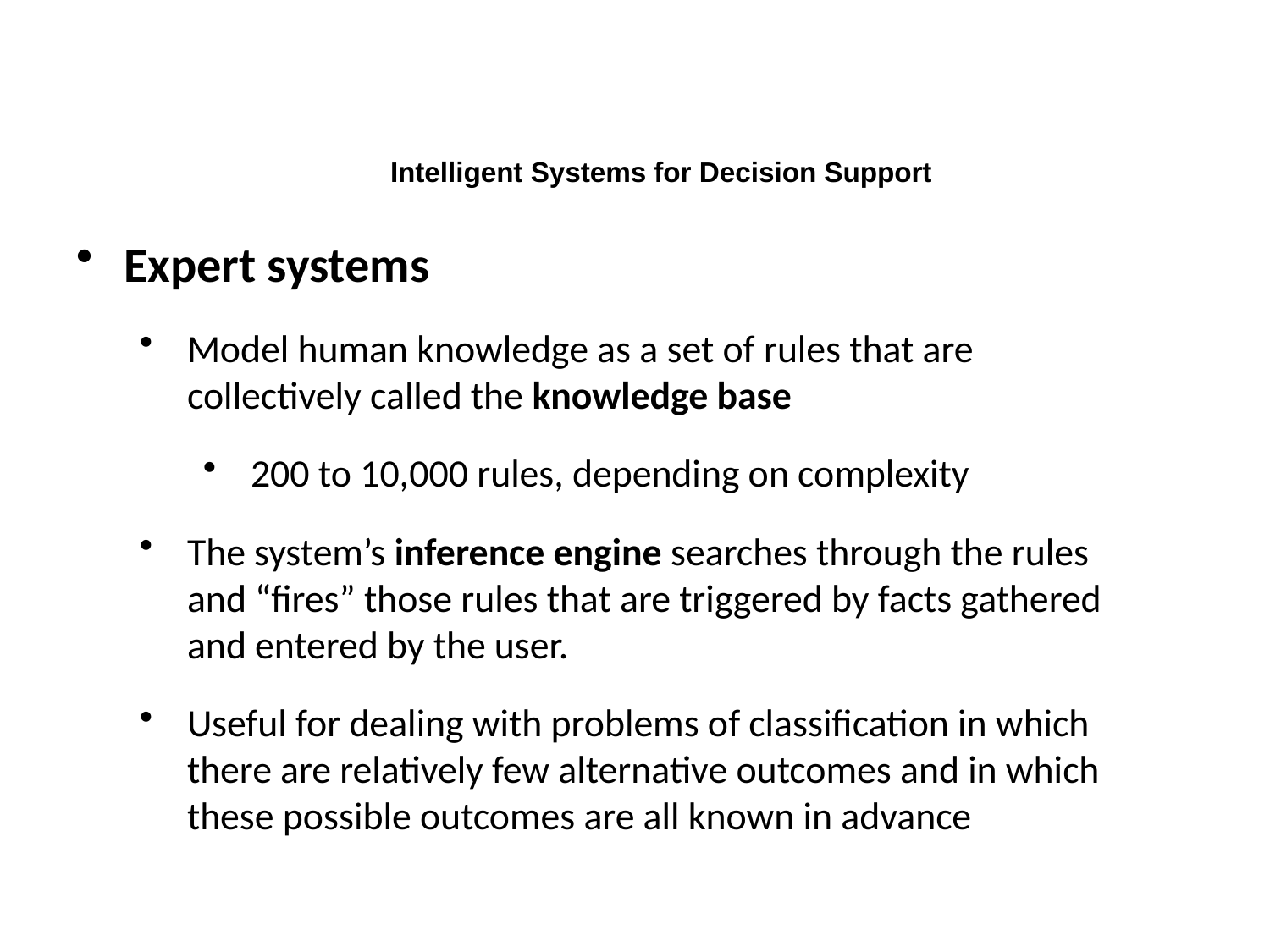

Intelligent Systems for Decision Support
Expert systems
Model human knowledge as a set of rules that are collectively called the knowledge base
200 to 10,000 rules, depending on complexity
The system’s inference engine searches through the rules and “fires” those rules that are triggered by facts gathered and entered by the user.
Useful for dealing with problems of classification in which there are relatively few alternative outcomes and in which these possible outcomes are all known in advance